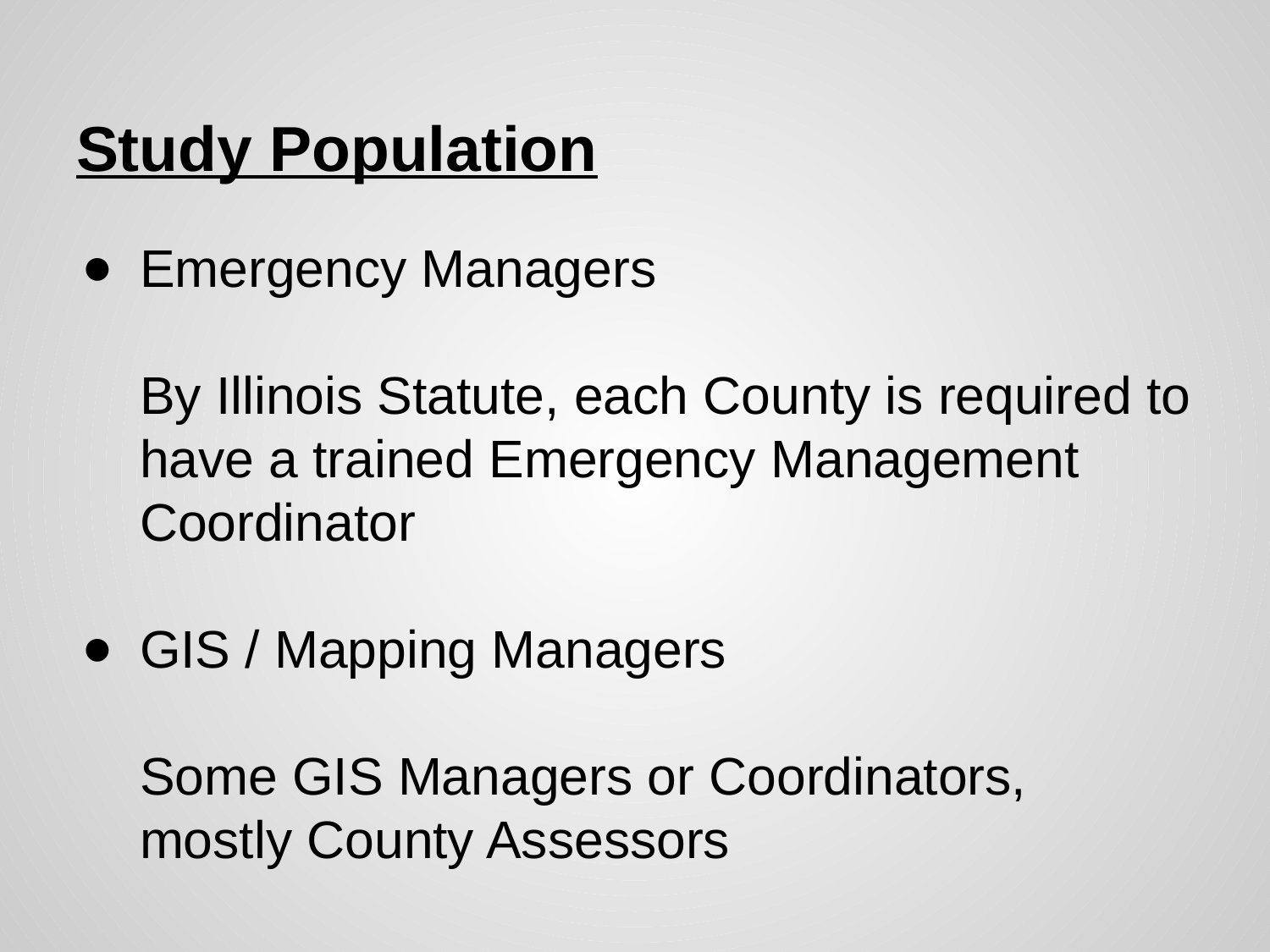

# Study Population
Emergency Managers
By Illinois Statute, each County is required to have a trained Emergency Management Coordinator
GIS / Mapping Managers
Some GIS Managers or Coordinators, mostly County Assessors